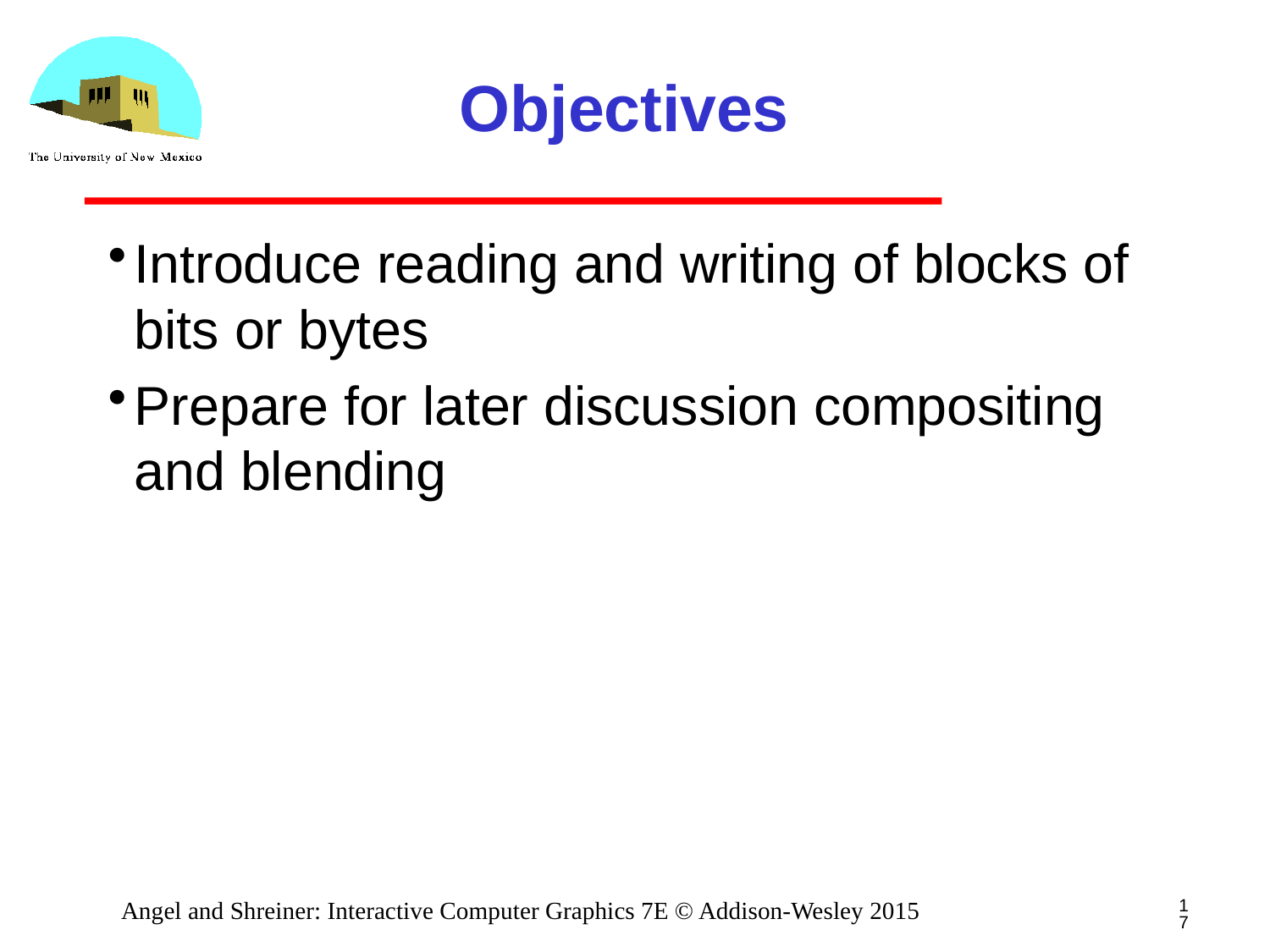

# Objectives
Introduce reading and writing of blocks of bits or bytes
Prepare for later discussion compositing and blending
17
Angel and Shreiner: Interactive Computer Graphics 7E © Addison-Wesley 2015